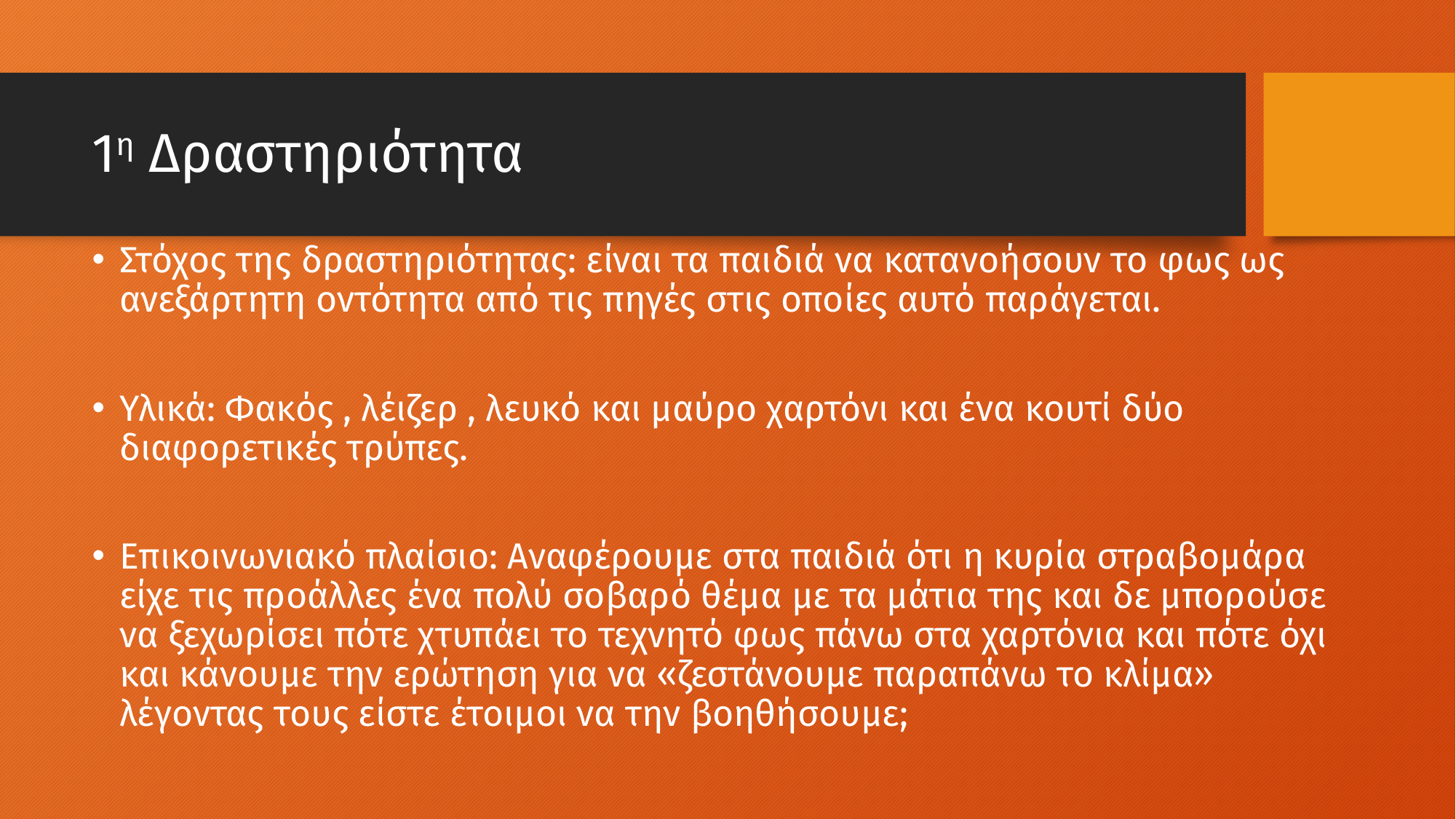

# 1η Δραστηριότητα
Στόχος της δραστηριότητας: είναι τα παιδιά να κατανοήσουν το φως ως ανεξάρτητη οντότητα από τις πηγές στις οποίες αυτό παράγεται.

Υλικά: Φακός , λέιζερ , λευκό και μαύρο χαρτόνι και ένα κουτί δύο διαφορετικές τρύπες.

Επικοινωνιακό πλαίσιο: Αναφέρουμε στα παιδιά ότι η κυρία στραβομάρα είχε τις προάλλες ένα πολύ σοβαρό θέμα με τα μάτια της και δε μπορούσε να ξεχωρίσει πότε χτυπάει το τεχνητό φως πάνω στα χαρτόνια και πότε όχι και κάνουμε την ερώτηση για να «ζεστάνουμε παραπάνω το κλίμα» λέγοντας τους είστε έτοιμοι να την βοηθήσουμε;